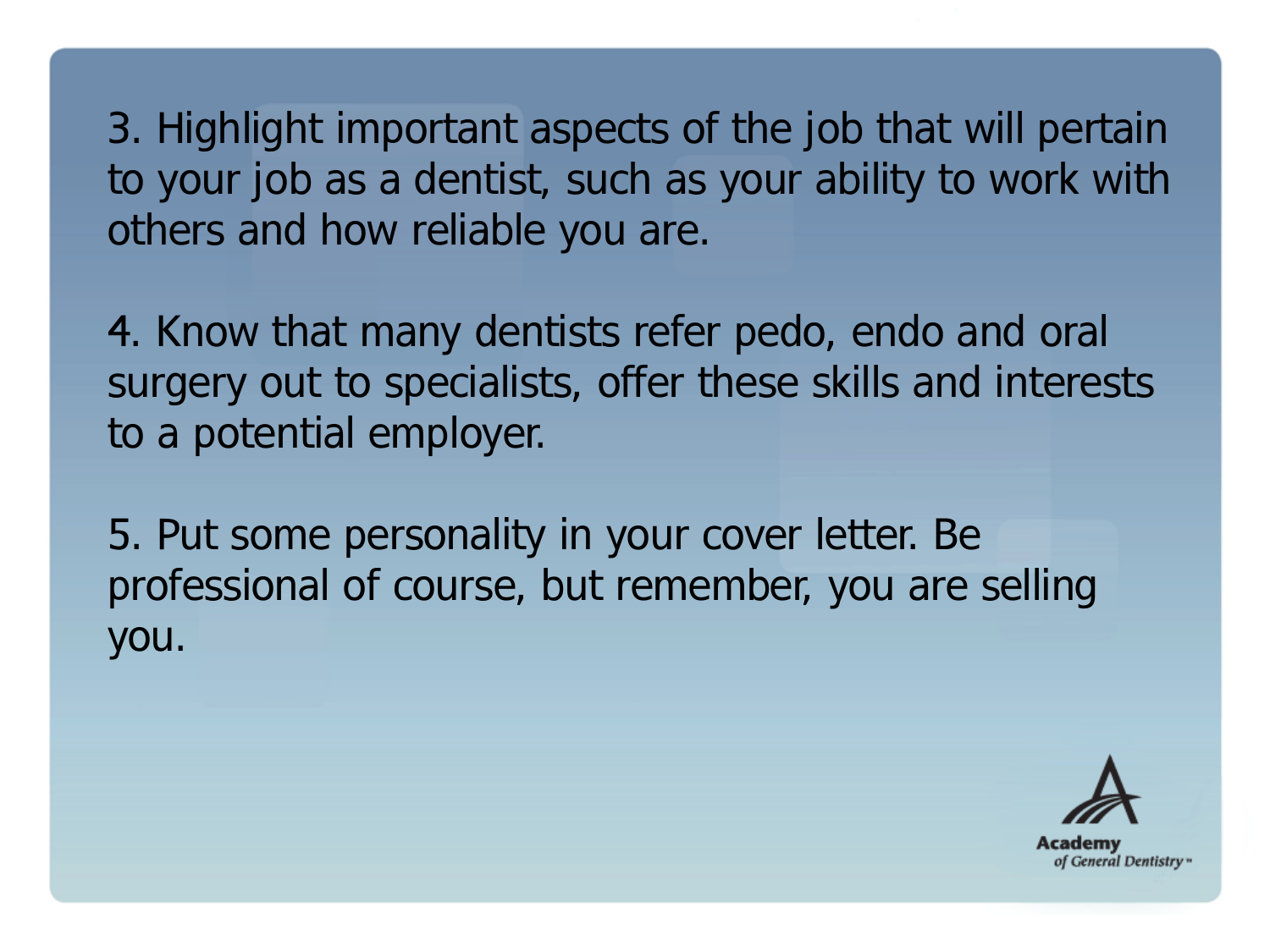

3. Highlight important aspects of the job that will pertain to your job as a dentist, such as your ability to work with others and how reliable you are.
4. Know that many dentists refer pedo, endo and oral surgery out to specialists, offer these skills and interests to a potential employer.
5. Put some personality in your cover letter. Be professional of course, but remember, you are selling you.